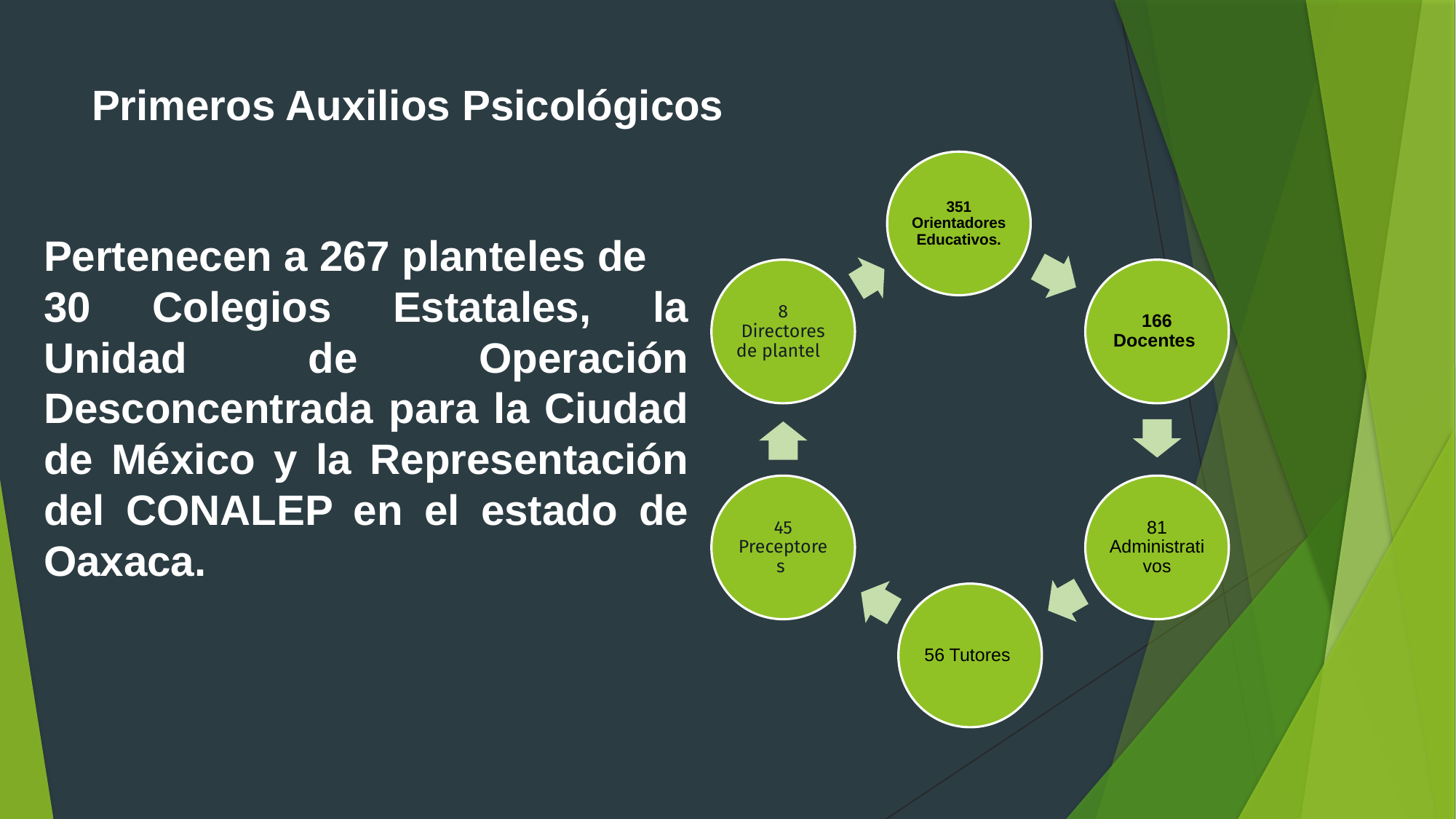

# Primeros Auxilios Psicológicos
351 Orientadores Educativos.

166 Docentes

81 Administrativos

56 Tutores

45 Preceptores

8 Directores de plantel

Pertenecen a 267 planteles de
30 Colegios Estatales, la Unidad de Operación Desconcentrada para la Ciudad de México y la Representación del CONALEP en el estado de Oaxaca.